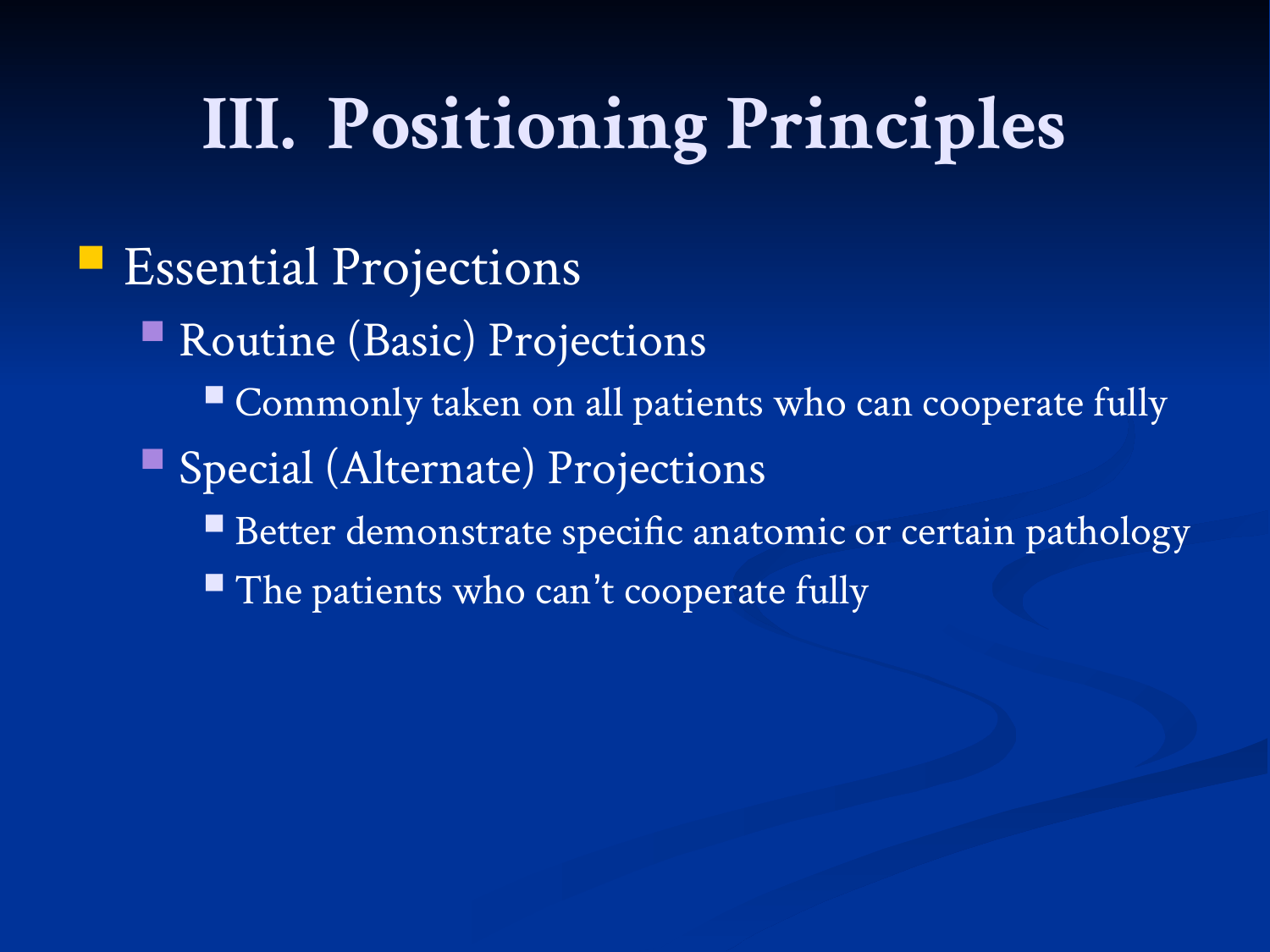

# III.  Positioning Principles
Essential Projections
Routine (Basic) Projections
Commonly taken on all patients who can cooperate fully
Special (Alternate) Projections
Better demonstrate specific anatomic or certain pathology
The patients who can’t cooperate fully